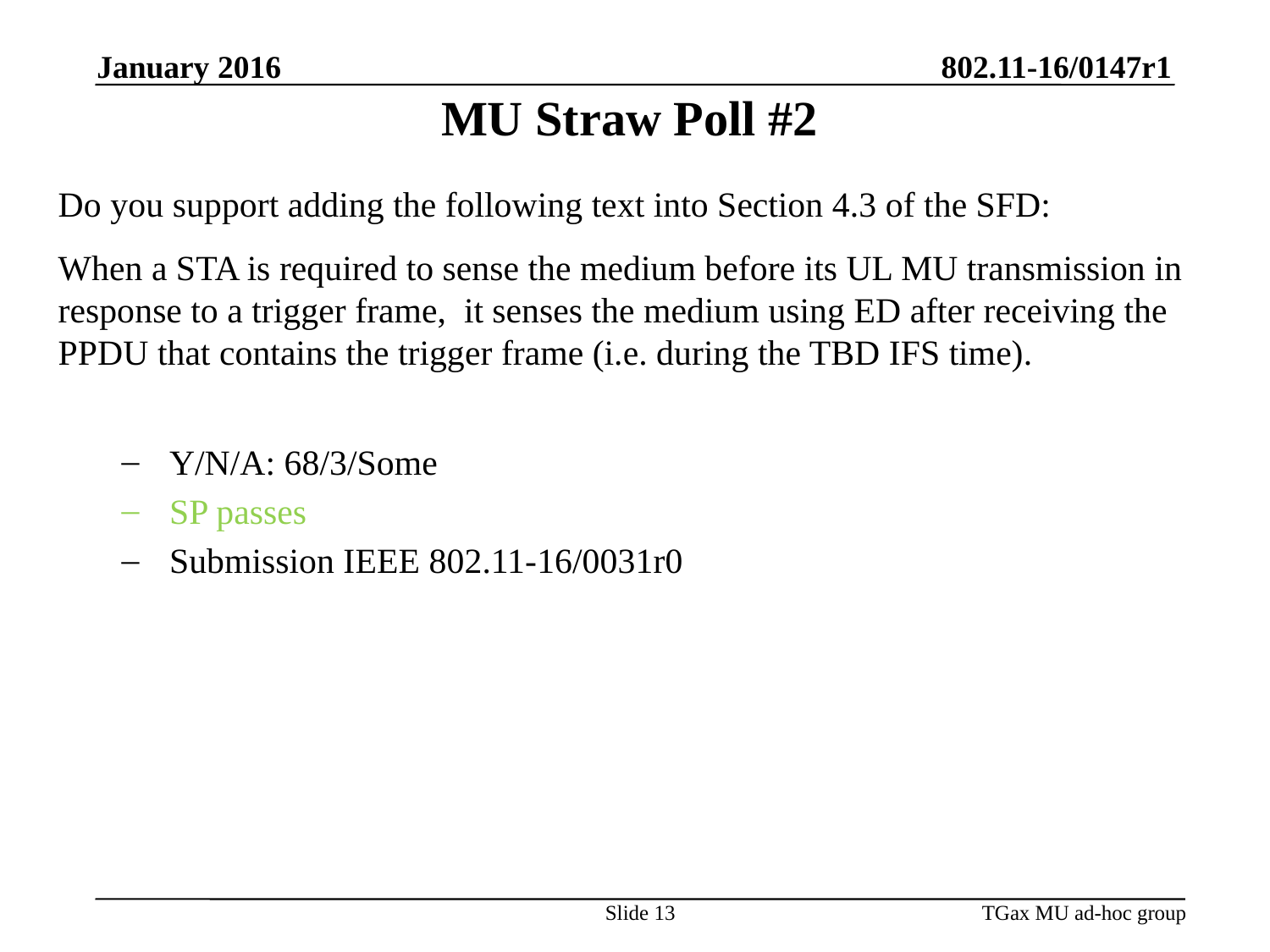

January 2016
# MU Straw Poll #2
Do you support adding the following text into Section 4.3 of the SFD:
When a STA is required to sense the medium before its UL MU transmission in response to a trigger frame,  it senses the medium using ED after receiving the PPDU that contains the trigger frame (i.e. during the TBD IFS time).

Y/N/A: 68/3/Some
SP passes
Submission IEEE 802.11-16/0031r0

Slide 13
TGax MU ad-hoc group